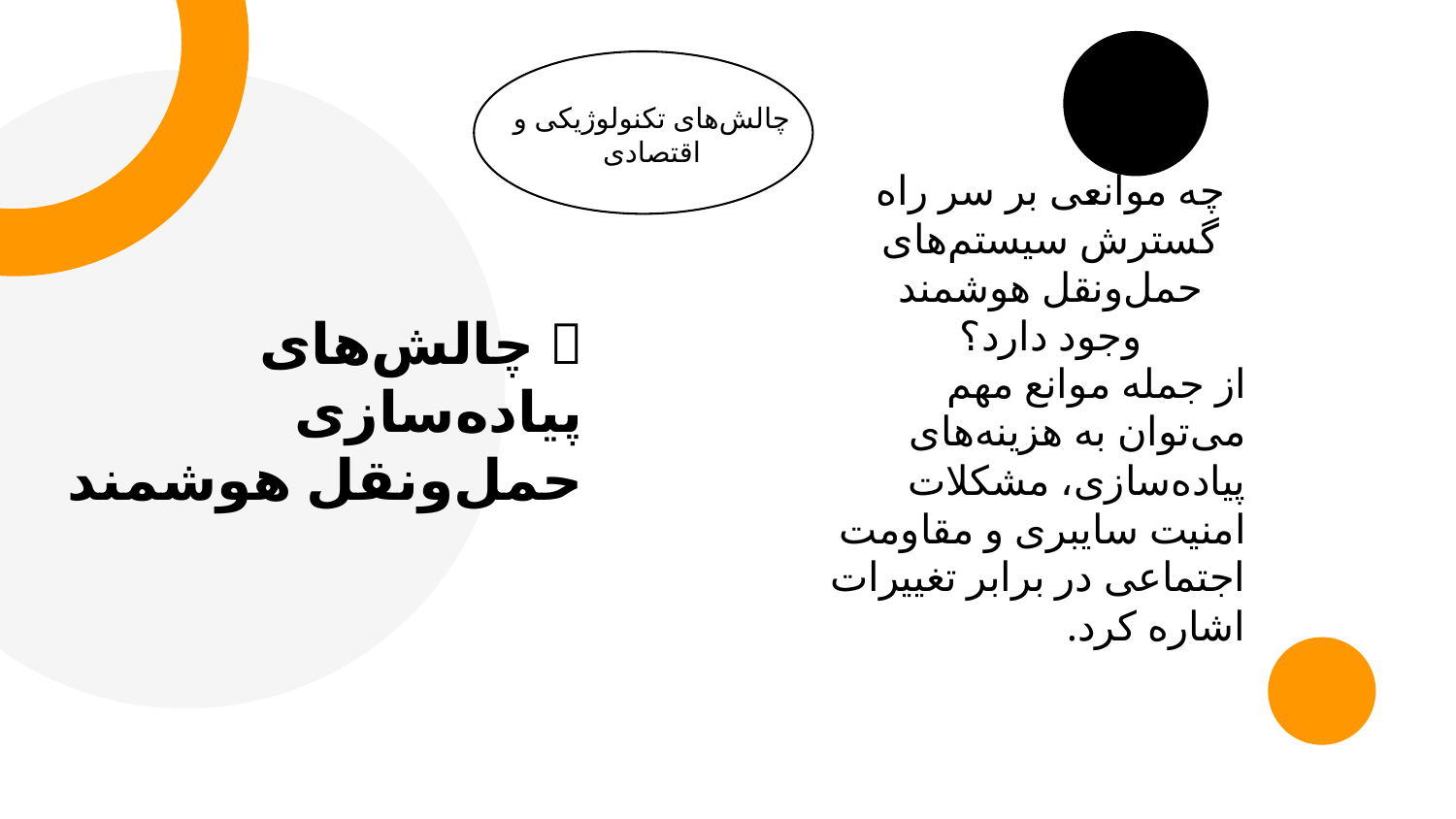

چالش‌های تکنولوژیکی و اقتصادی
چه موانعی بر سر راه گسترش سیستم‌های حمل‌ونقل هوشمند وجود دارد؟
📢 چالش‌های پیاده‌سازی حمل‌ونقل هوشمند
از جمله موانع مهم می‌توان به هزینه‌های پیاده‌سازی، مشکلات امنیت سایبری و مقاومت اجتماعی در برابر تغییرات اشاره کرد.